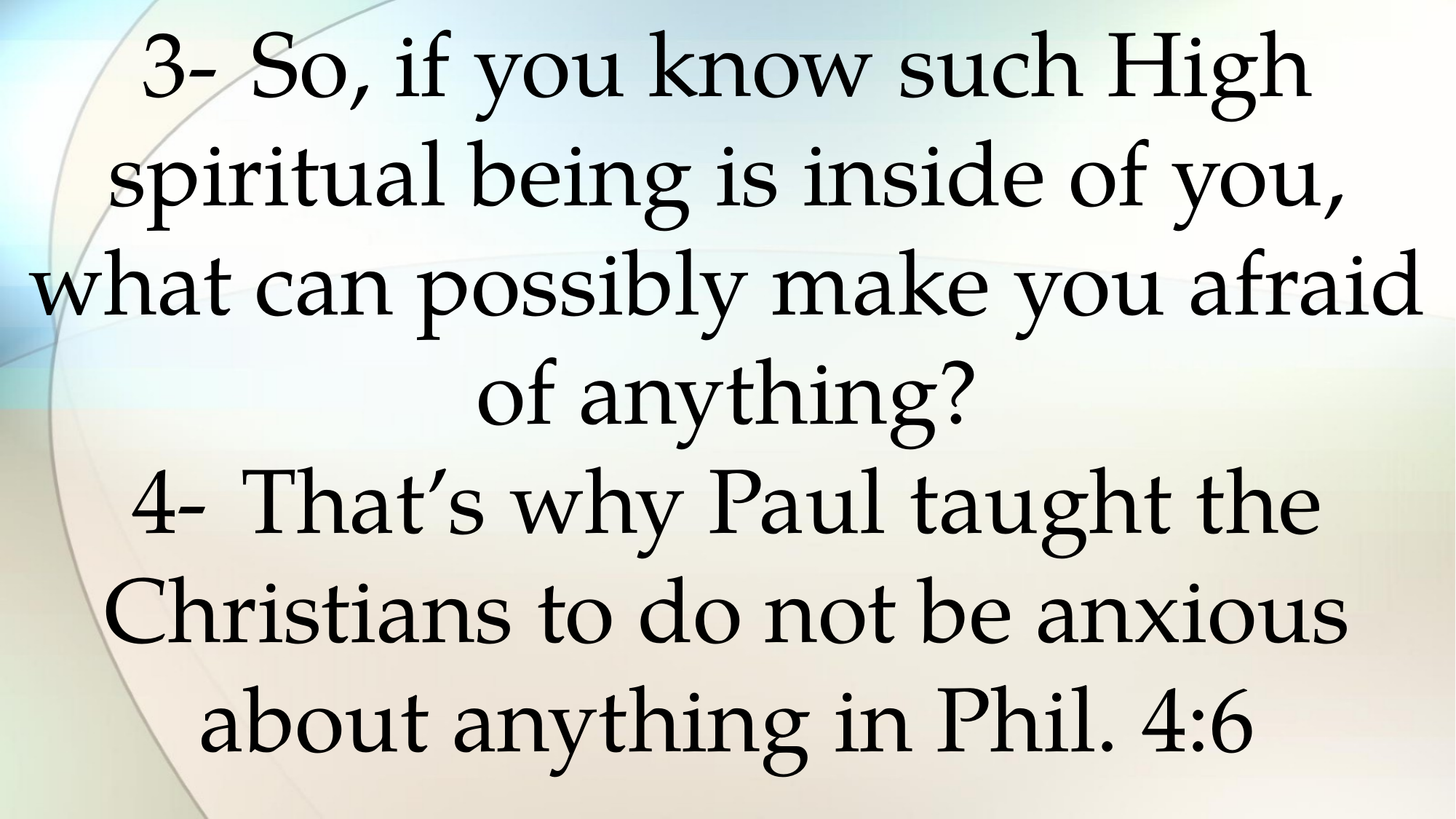

3-	So, if you know such High spiritual being is inside of you, what can possibly make you afraid of anything?
4-	That’s why Paul taught the Christians to do not be anxious about anything in Phil. 4:6